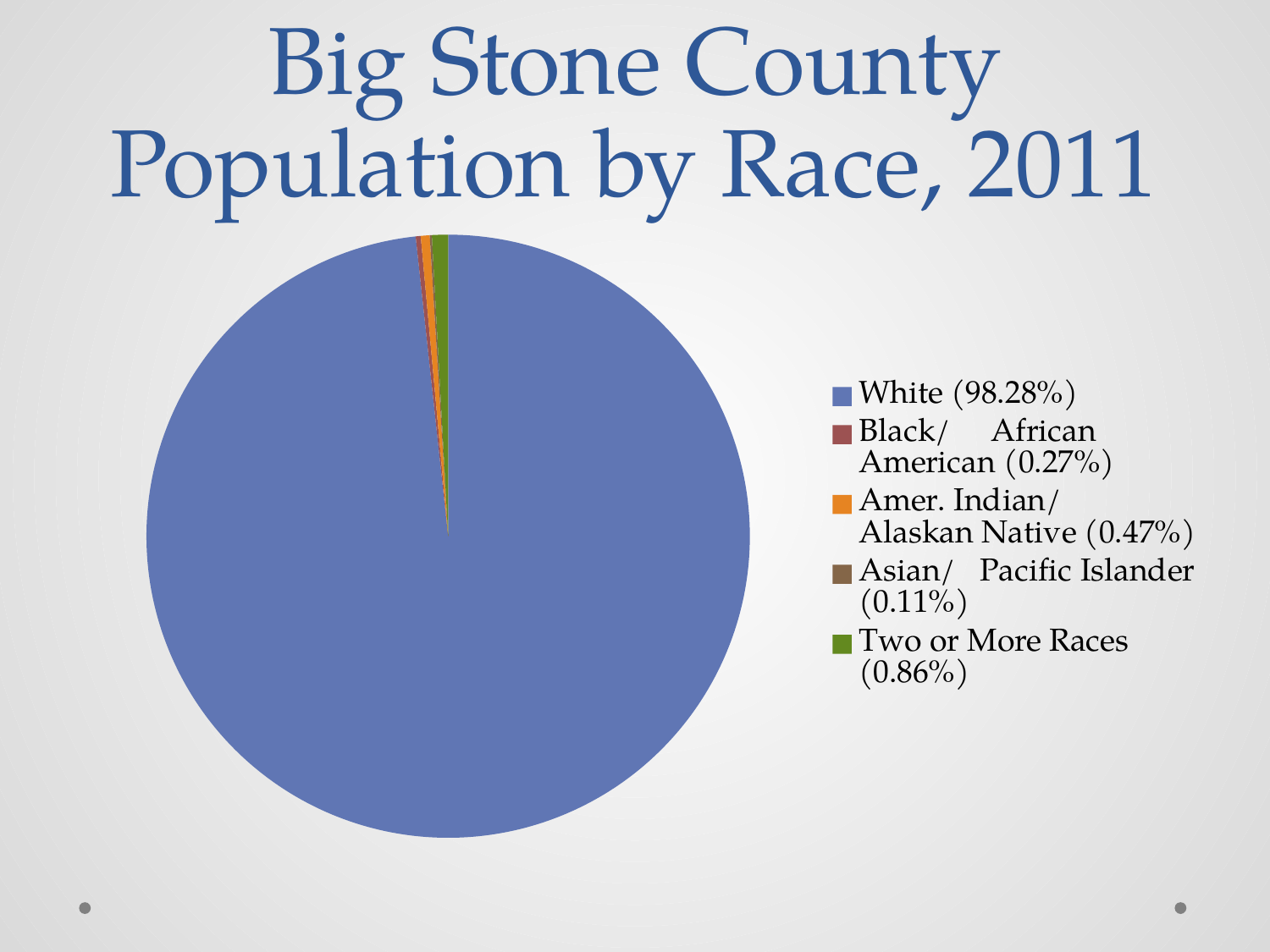

# Big Stone County Population by Race, 2011

### Chart

| Category | Population by Race |
|---|---|
| White (98.28%) | 0.9828178694158075 |
| Black/     African American (0.27%) | 0.002672775868652157 |
| Amer. Indian/    Alaskan Native (0.47%) | 0.004772814051164567 |
| Asian/   Pacific Islander (0.11%) | 0.001145475372279496 |
| Two or More Races (0.86%) | 0.00859106529209622 |